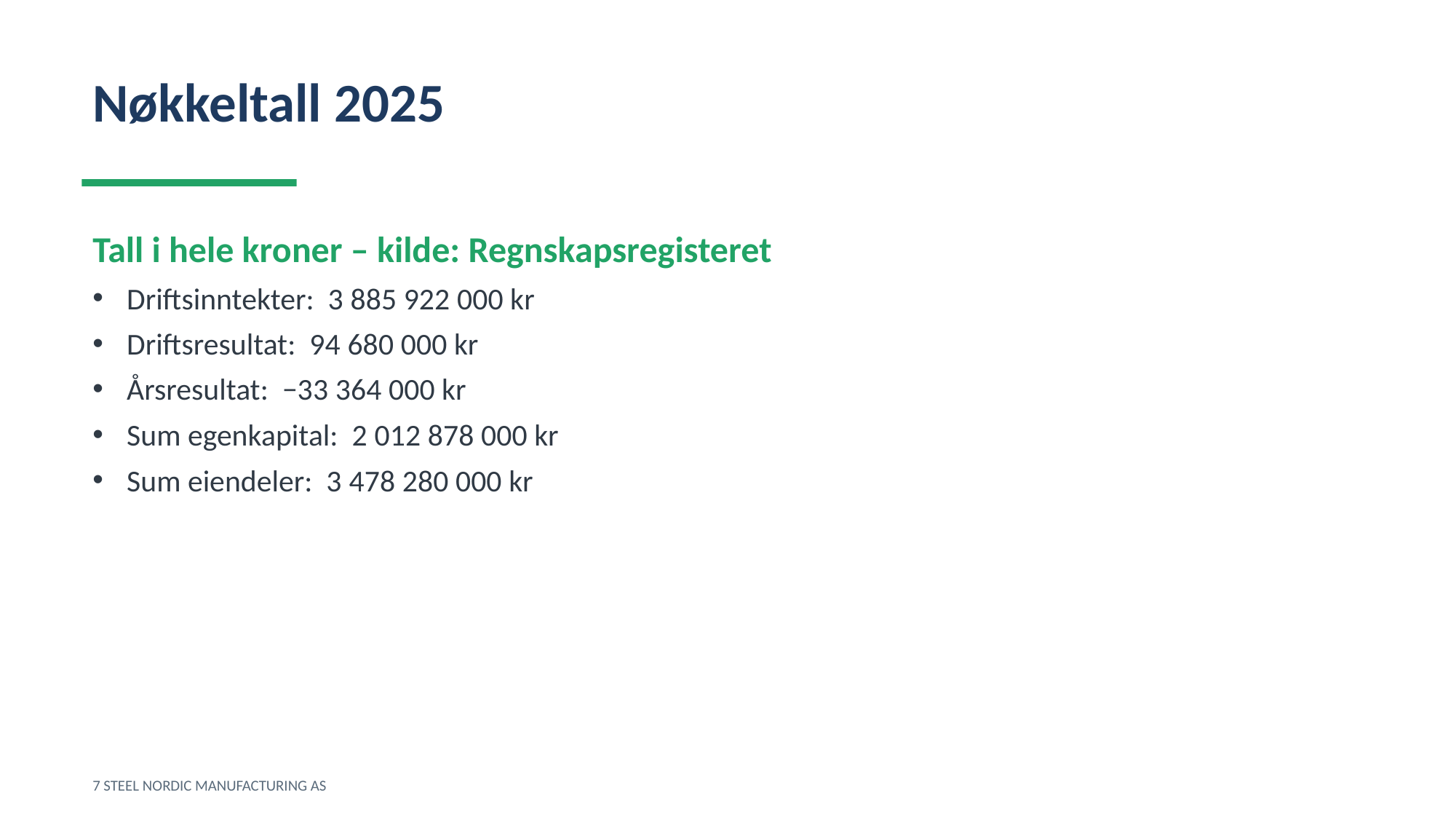

Nøkkeltall 2025

Tall i hele kroner – kilde: Regnskapsregisteret
Driftsinntekter:  3 885 922 000 kr
Driftsresultat:  94 680 000 kr
Årsresultat:  −33 364 000 kr
Sum egenkapital:  2 012 878 000 kr
Sum eiendeler:  3 478 280 000 kr
7 STEEL NORDIC MANUFACTURING AS